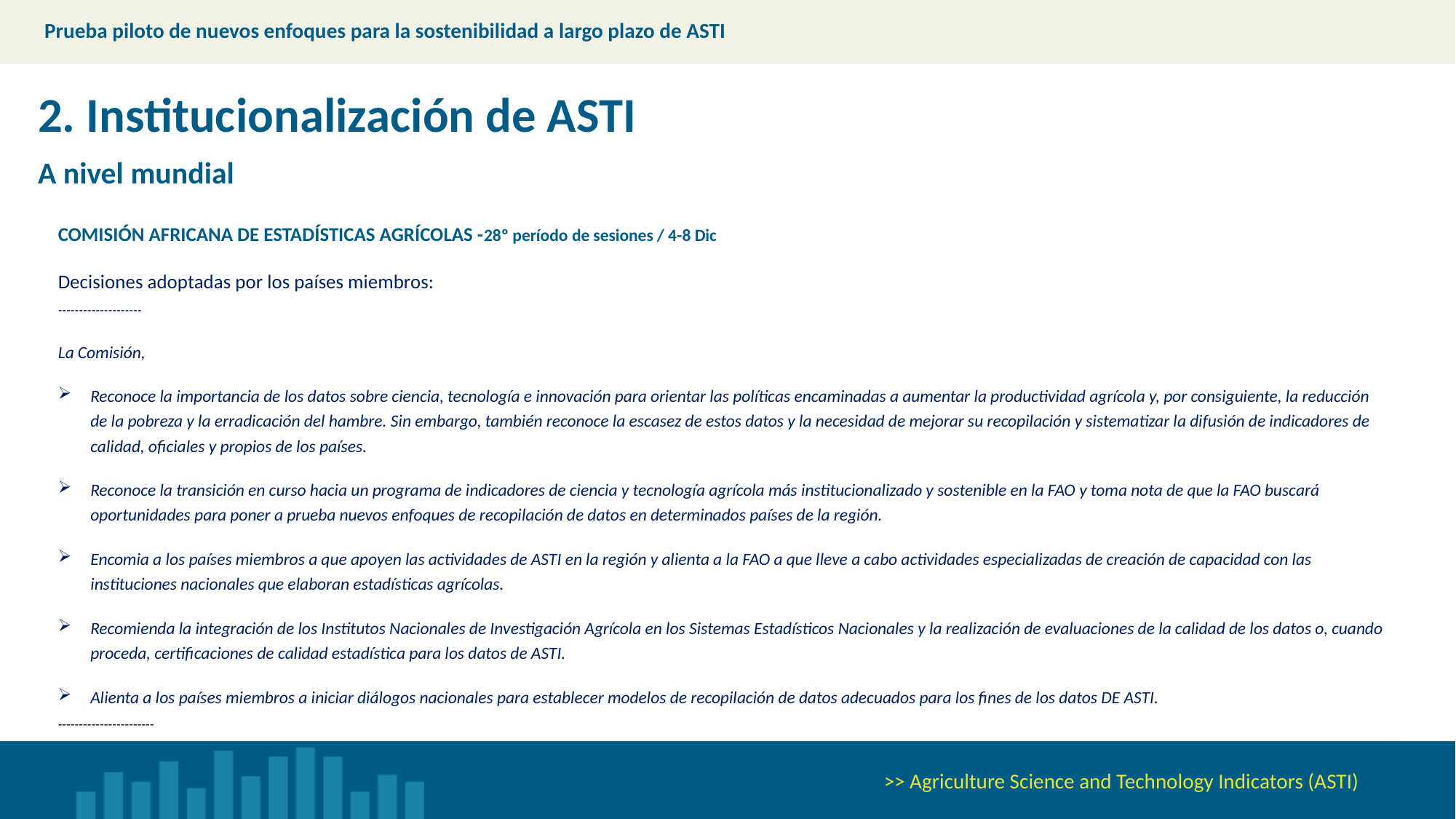

Prueba piloto de nuevos enfoques para la sostenibilidad a largo plazo de ASTI
2. Institucionalización de ASTI
A nivel mundial

COMISIÓN AFRICANA DE ESTADÍSTICAS AGRÍCOLAS -28º período de sesiones / 4-8 Dic
Decisiones adoptadas por los países miembros:
--------------------
La Comisión,
Reconoce la importancia de los datos sobre ciencia, tecnología e innovación para orientar las políticas encaminadas a aumentar la productividad agrícola y, por consiguiente, la reducción de la pobreza y la erradicación del hambre. Sin embargo, también reconoce la escasez de estos datos y la necesidad de mejorar su recopilación y sistematizar la difusión de indicadores de calidad, oficiales y propios de los países.
Reconoce la transición en curso hacia un programa de indicadores de ciencia y tecnología agrícola más institucionalizado y sostenible en la FAO y toma nota de que la FAO buscará oportunidades para poner a prueba nuevos enfoques de recopilación de datos en determinados países de la región.
Encomia a los países miembros a que apoyen las actividades de ASTI en la región y alienta a la FAO a que lleve a cabo actividades especializadas de creación de capacidad con las instituciones nacionales que elaboran estadísticas agrícolas.
Recomienda la integración de los Institutos Nacionales de Investigación Agrícola en los Sistemas Estadísticos Nacionales y la realización de evaluaciones de la calidad de los datos o, cuando proceda, certificaciones de calidad estadística para los datos de ASTI.
Alienta a los países miembros a iniciar diálogos nacionales para establecer modelos de recopilación de datos adecuados para los fines de los datos DE ASTI.
-----------------------